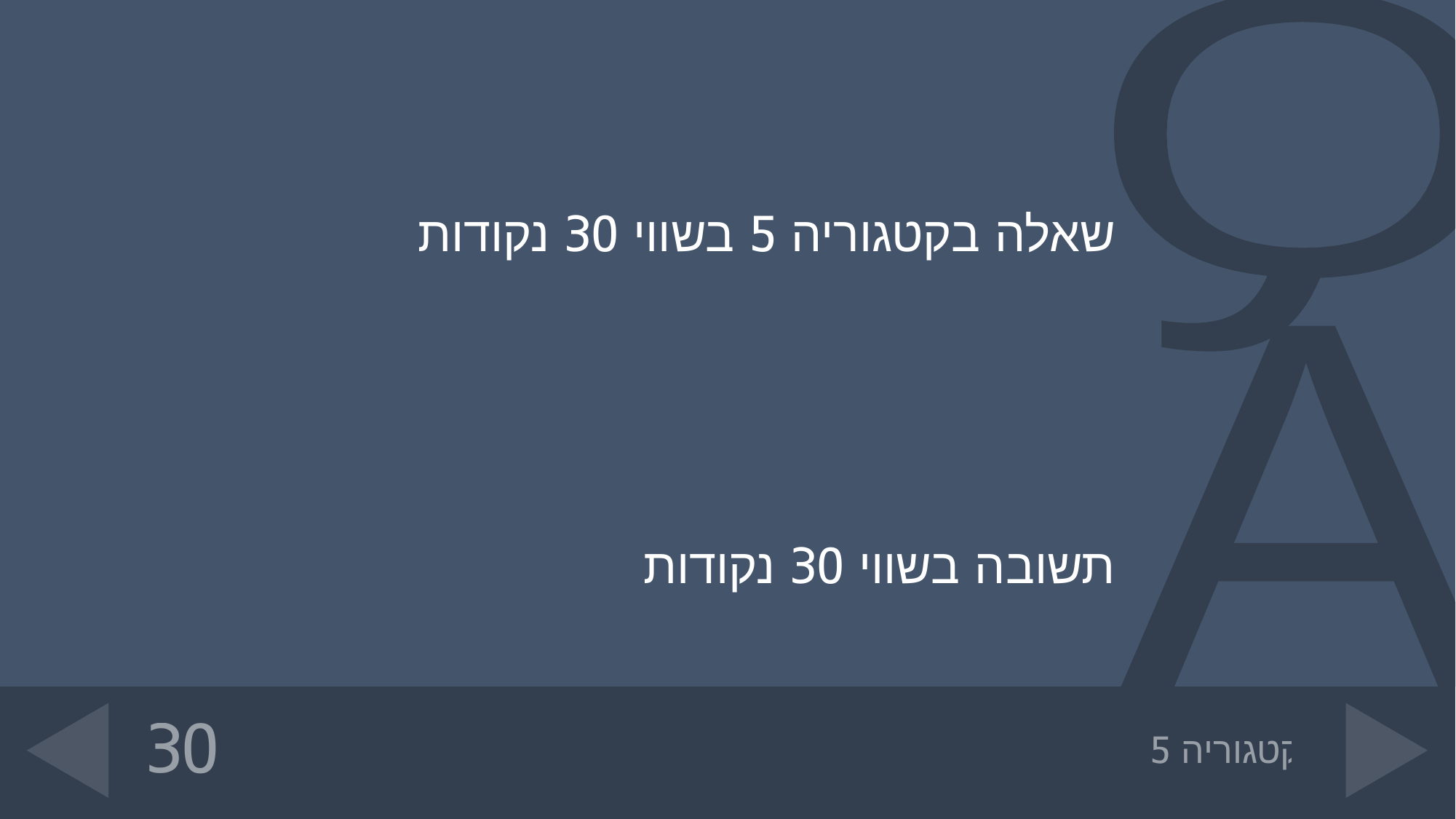

שאלה בקטגוריה 5 בשווי 30 נקודות
תשובה בשווי 30 נקודות
# קטגוריה 5
30